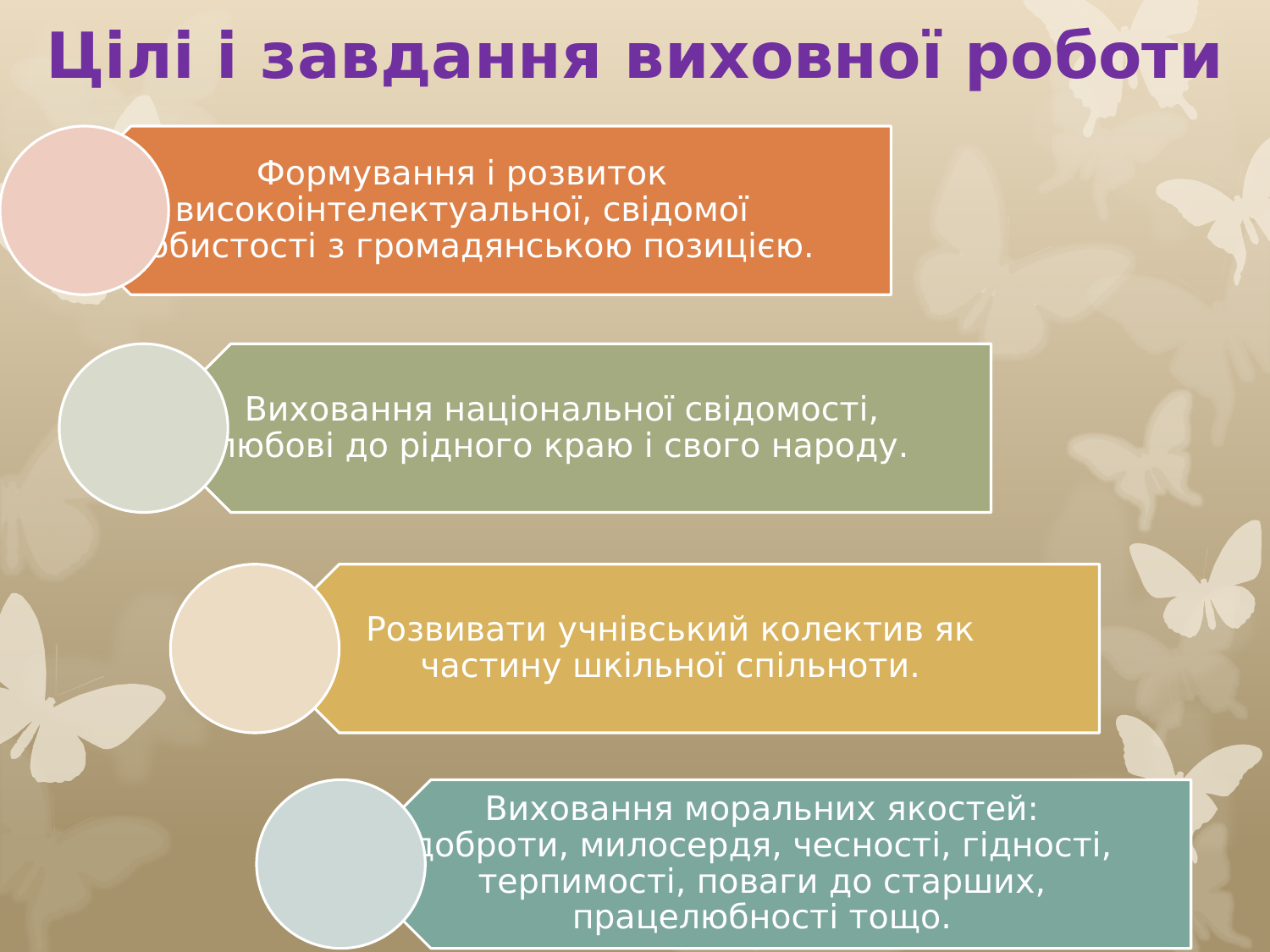

# Цілі і завдання виховної роботи
Формування і розвиток високоінтелектуальної, свідомої особистості з громадянською позицією.
Виховання національної свідомості, любові до рідного краю і свого народу.
Розвивати учнівський колектив як частину шкільної спільноти.
Виховання моральних якостей: доброти, милосердя, чесності, гідності, терпимості, поваги до старших, працелюбності тощо.